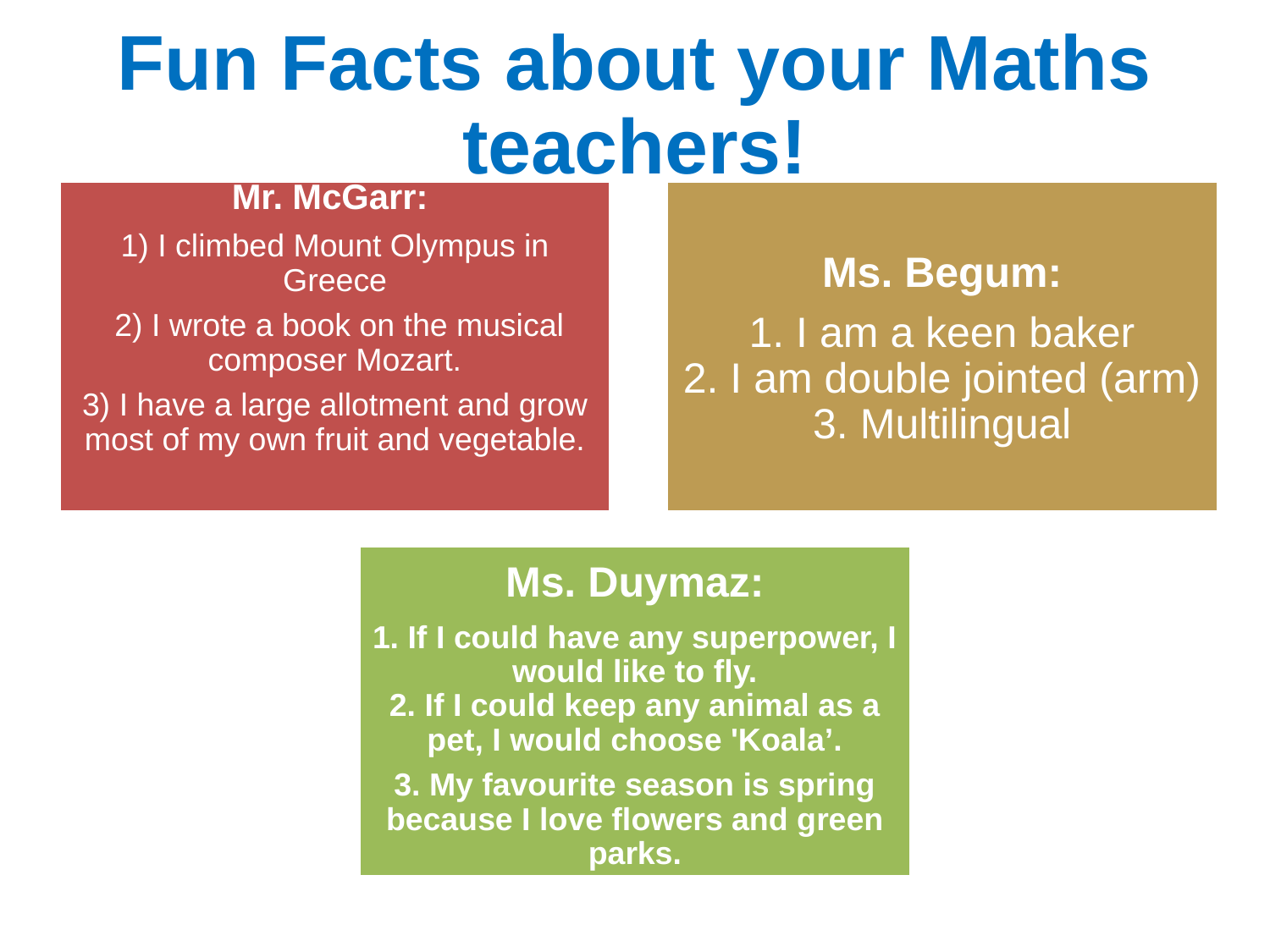

# Fun Facts about your Maths teachers!
Mr. McGarr:
1) I climbed Mount Olympus in Greece
 2) I wrote a book on the musical composer Mozart.
3) I have a large allotment and grow most of my own fruit and vegetable.

Ms. Begum:
1. I am a keen baker
2. I am double jointed (arm)
3. Multilingual

Ms. Duymaz:
1. If I could have any superpower, I would like to fly.
2. If I could keep any animal as a pet, I would choose 'Koala’.
3. My favourite season is spring because I love flowers and green parks.